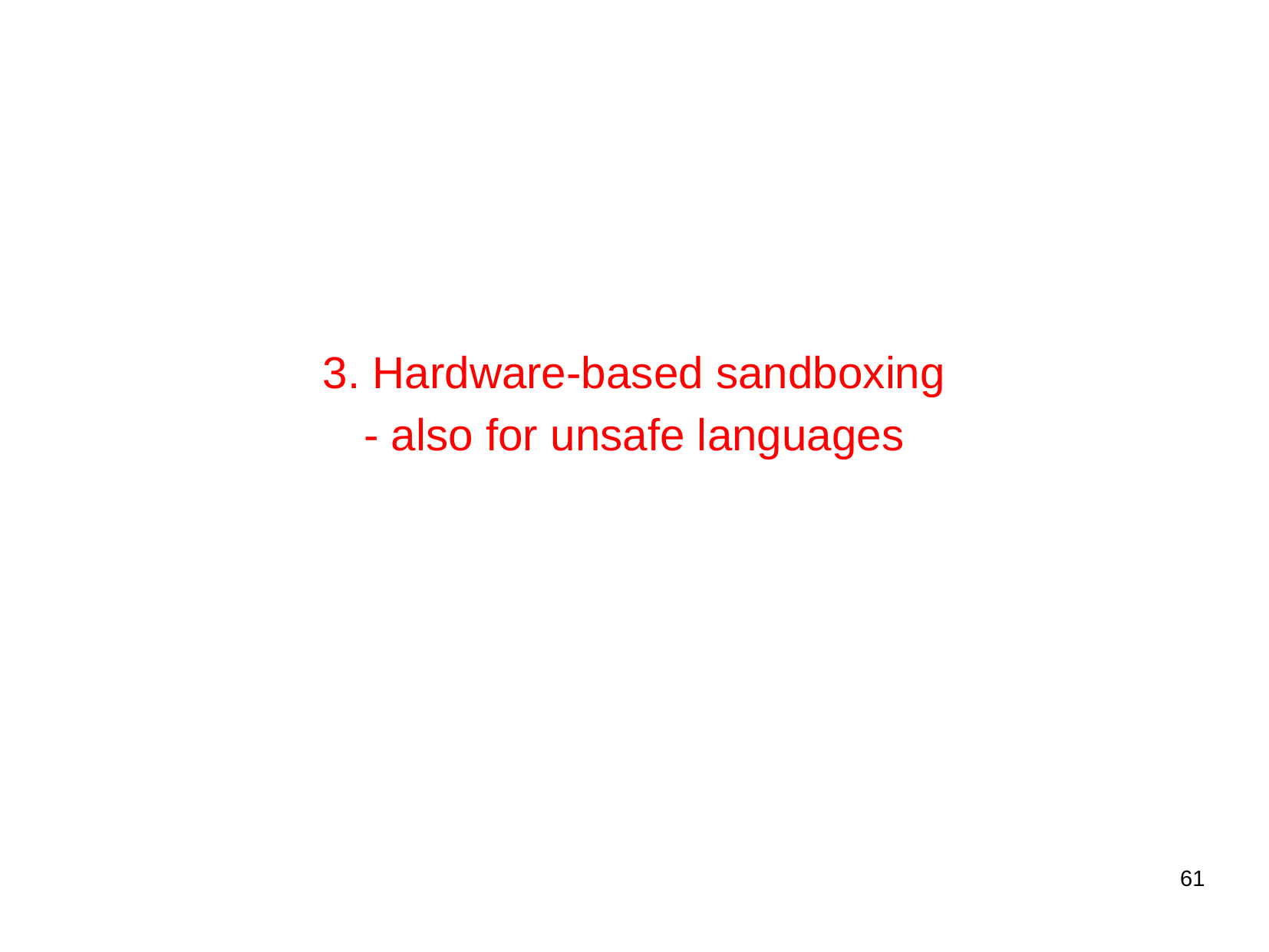

# 3. Hardware-based sandboxing - also for unsafe languages

61